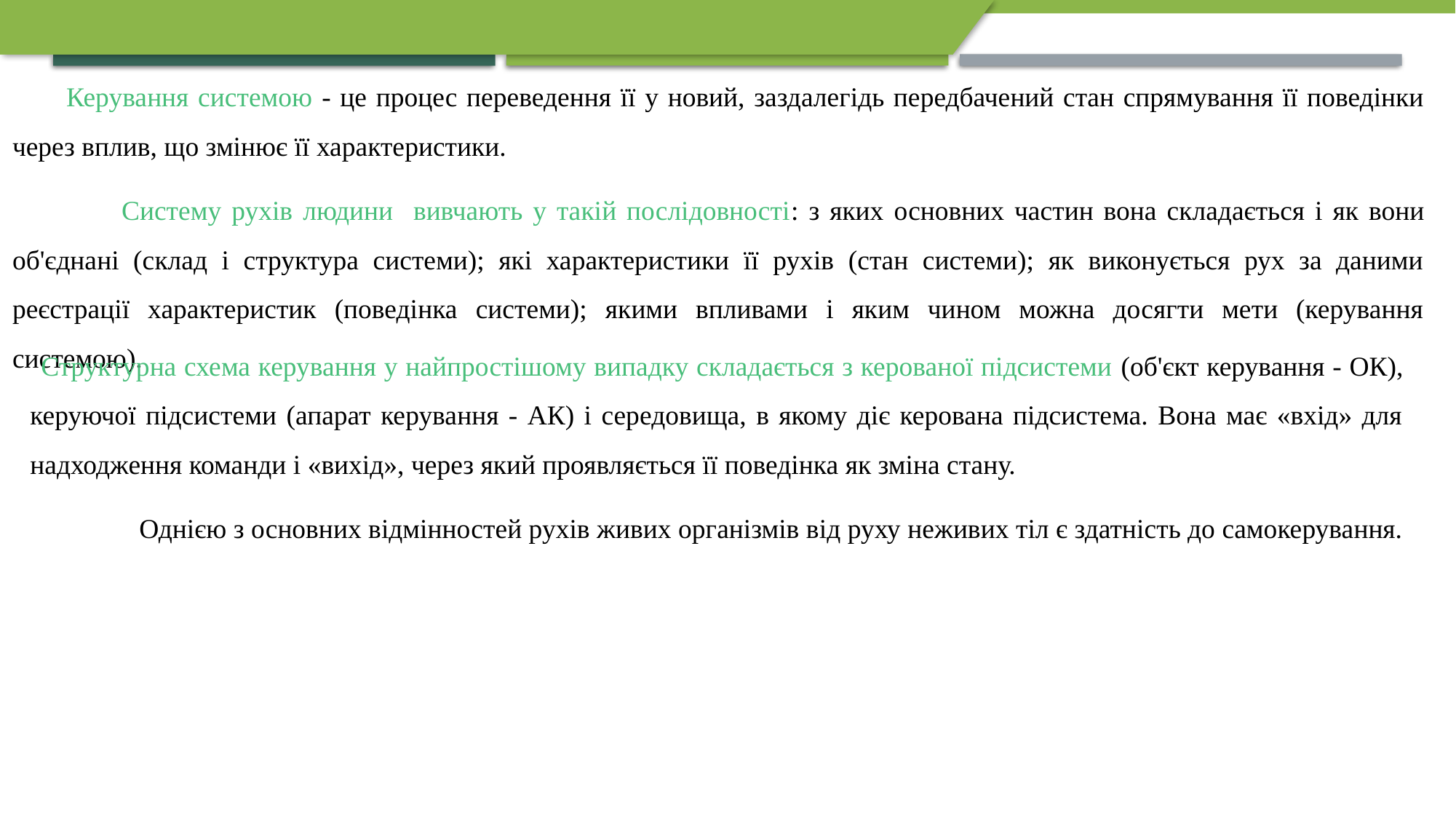

Керування системою - це процес переведення її у новий, заздалегідь передбачений стан спрямування її поведінки через вплив, що змінює її характеристики.
	Систему рухів людини  вивчають у такій послідовності: з яких основних частин вона складається і як вони об'єднані (склад і структура системи); які характеристики її рухів (стан системи); як виконується рух за даними реєстрації характеристик (поведінка системи); якими впливами і яким чином можна досягти мети (керування системою).
Структурна схема керування у найпростішому випадку складається з керованої підсистеми (об'єкт керування - ОК), керуючої підсистеми (апарат керування - АК) і середовища, в якому діє керована підсистема. Вона має «вхід» для надходження команди і «вихід», через який проявляється її поведінка як зміна стану.
	Однією з основних відмінностей рухів живих організмів від руху неживих тіл є здатність до самокерування.